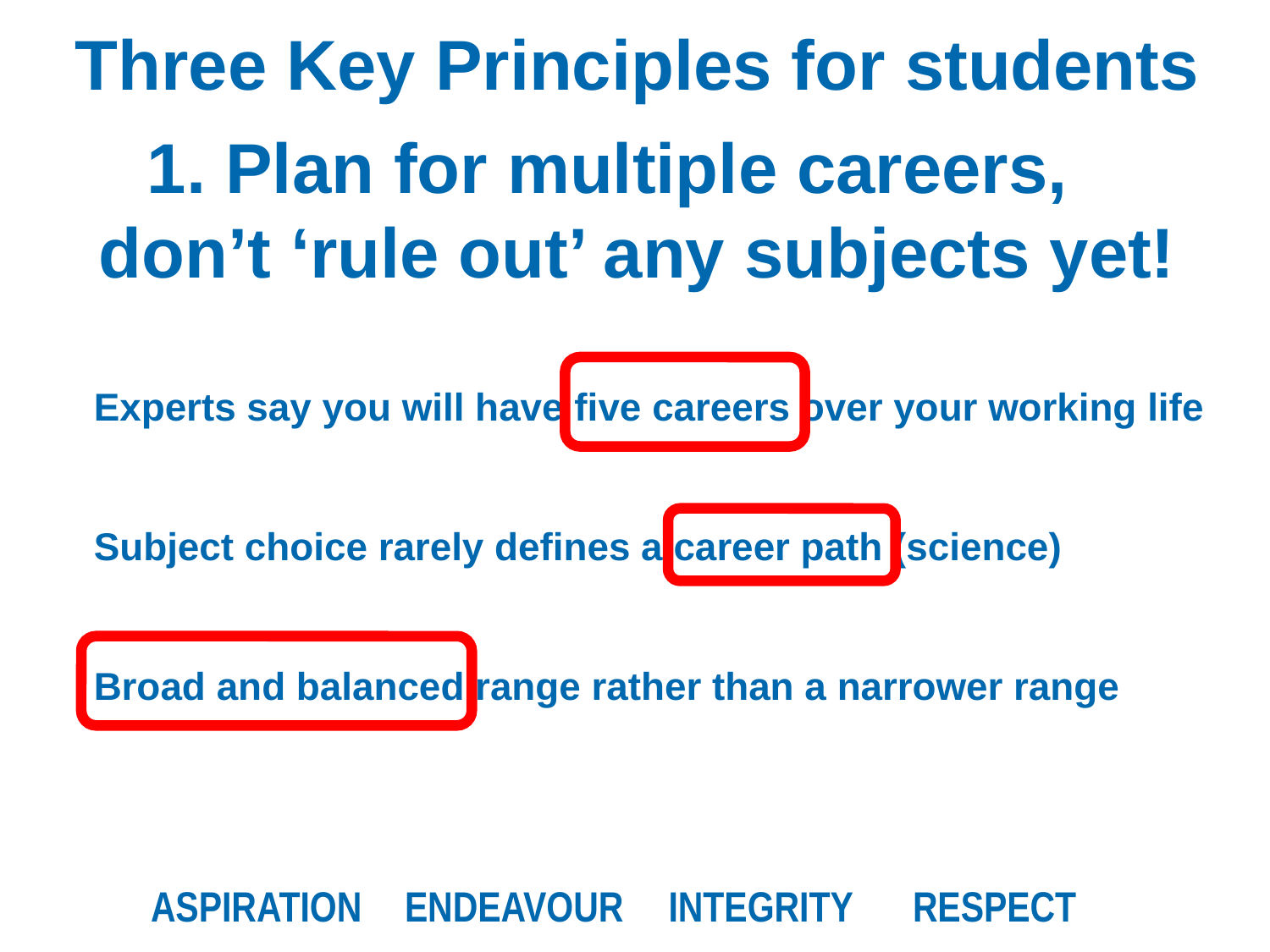

# Three Key Principles for students
1. Plan for multiple careers,    don’t ‘rule out’ any subjects yet!

Experts say you will have five careers over your working life

Subject choice rarely defines a career path (science)

Broad and balanced range rather than a narrower range

	ASPIRATION 	ENDEAVOUR	 INTEGRITY 	RESPECT